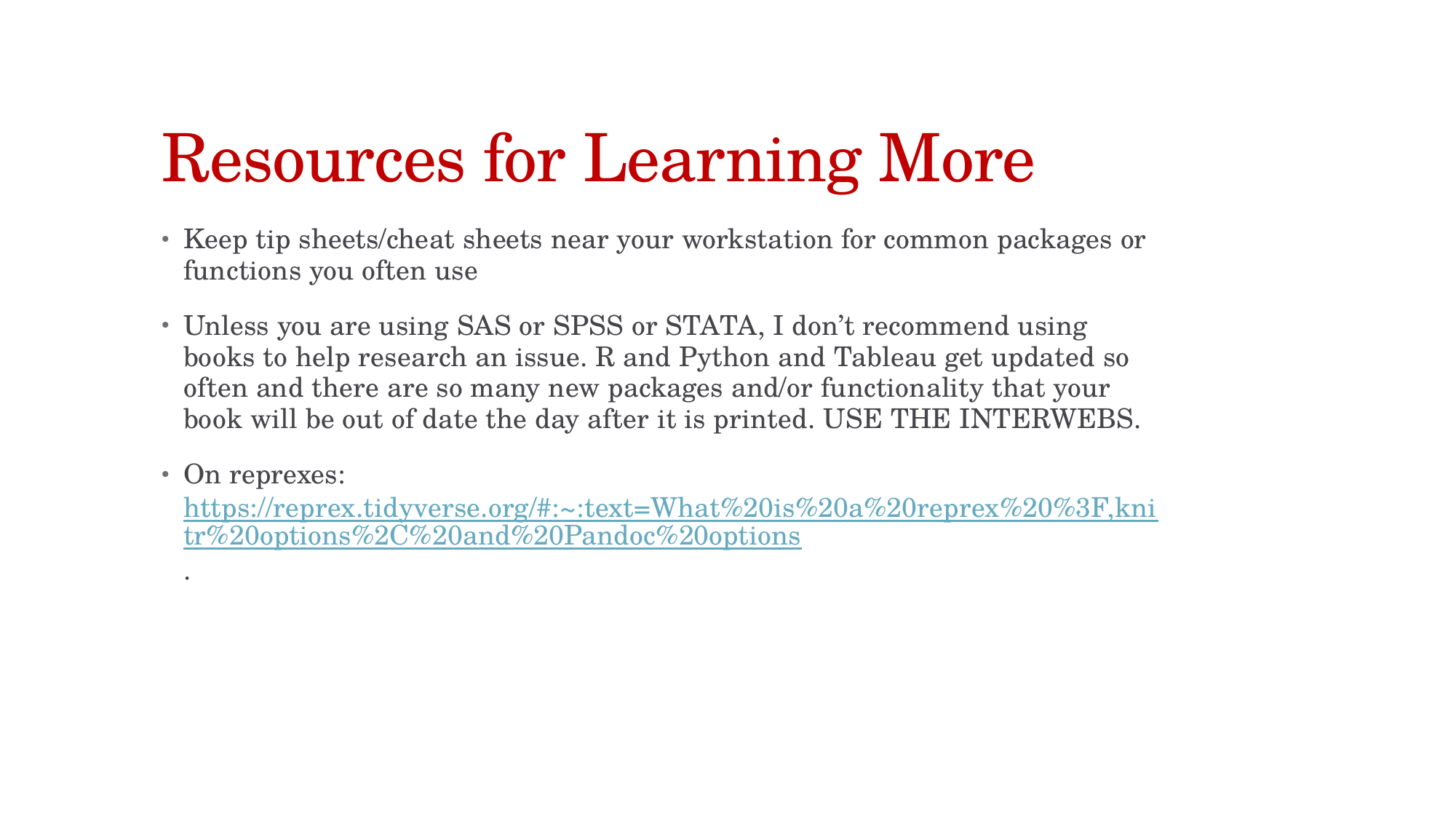

# Resources for Learning More
Keep tip sheets/cheat sheets near your workstation for common packages or functions you often use
Unless you are using SAS or SPSS or STATA, I don’t recommend using books to help research an issue. R and Python and Tableau get updated so often and there are so many new packages and/or functionality that your book will be out of date the day after it is printed. USE THE INTERWEBS.
On reprexes: https://reprex.tidyverse.org/#:~:text=What%20is%20a%20reprex%20%3F,knitr%20options%2C%20and%20Pandoc%20options.